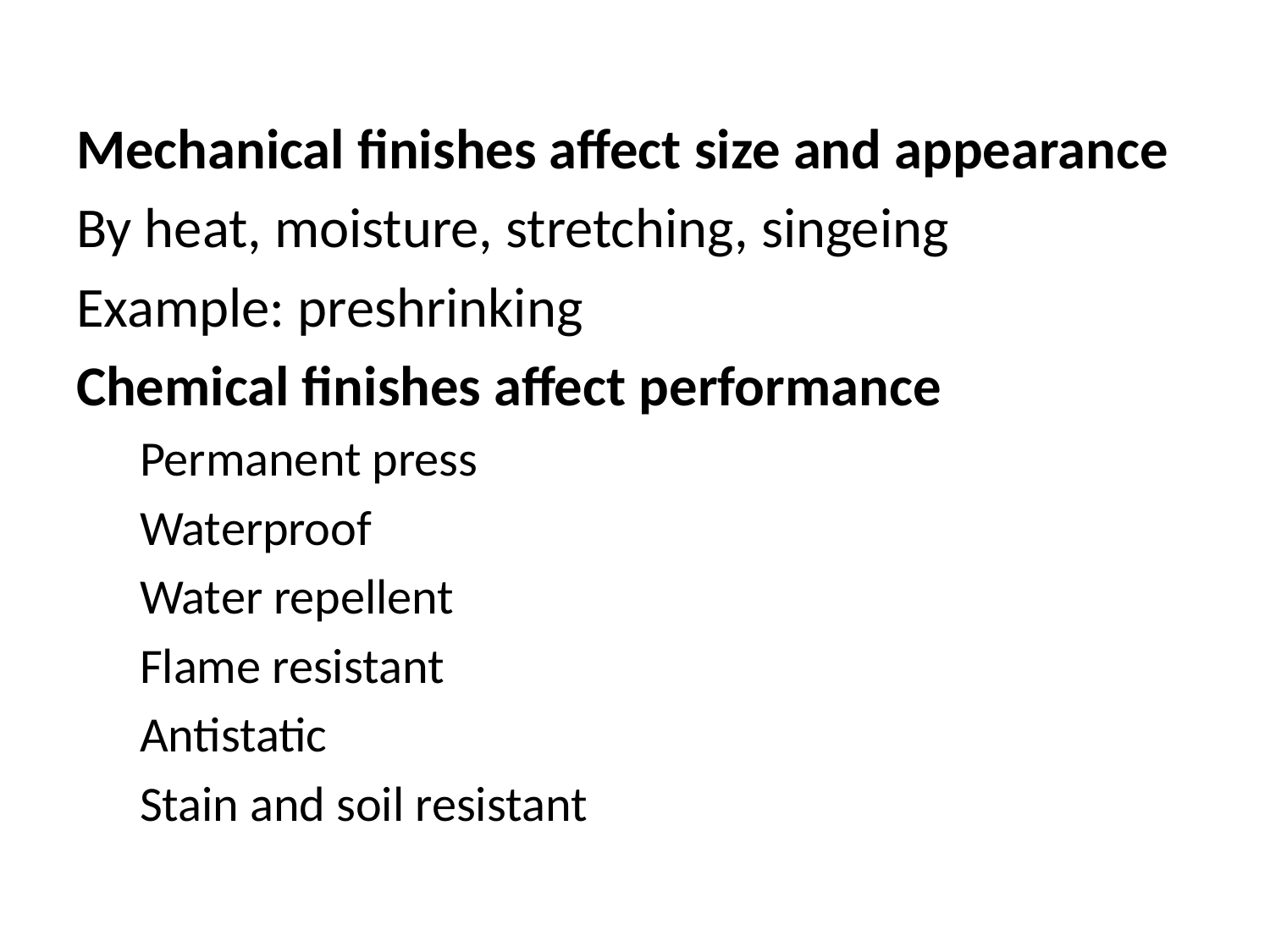

Mechanical finishes affect size and appearance
By heat, moisture, stretching, singeing
Example: preshrinking
Chemical finishes affect performance
Permanent press
Waterproof
Water repellent
Flame resistant
Antistatic
Stain and soil resistant